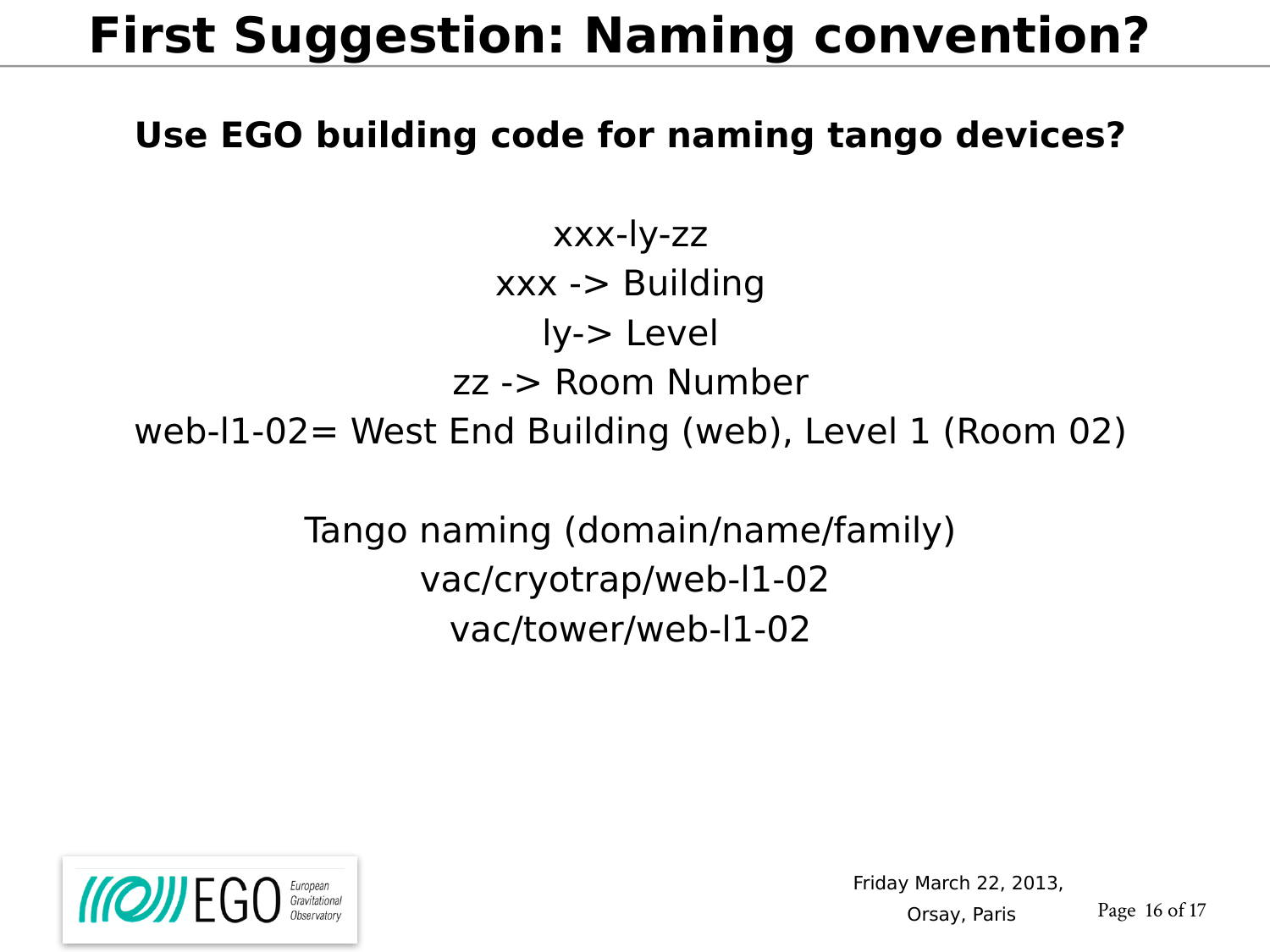

# First Suggestion: Naming convention?
Use EGO building code for naming tango devices?

xxx-ly-zz
xxx -> Building
ly-> Level
zz -> Room Number
web-l1-02= West End Building (web), Level 1 (Room 02)

Tango naming (domain/name/family)
vac/cryotrap/web-l1-02
vac/tower/web-l1-02